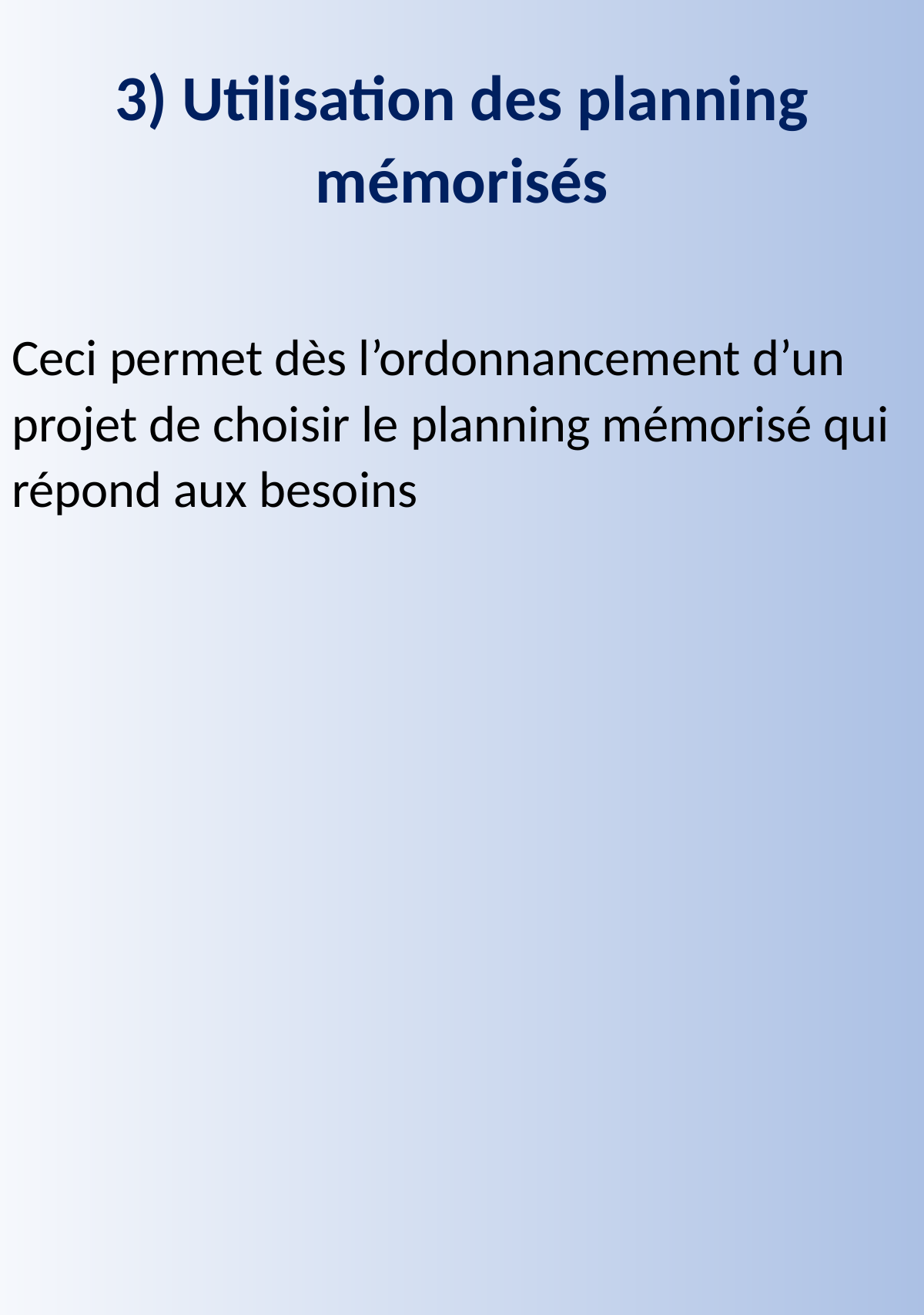

# 3) Utilisation des planning mémorisés
Ceci permet dès l’ordonnancement d’un projet de choisir le planning mémorisé qui répond aux besoins